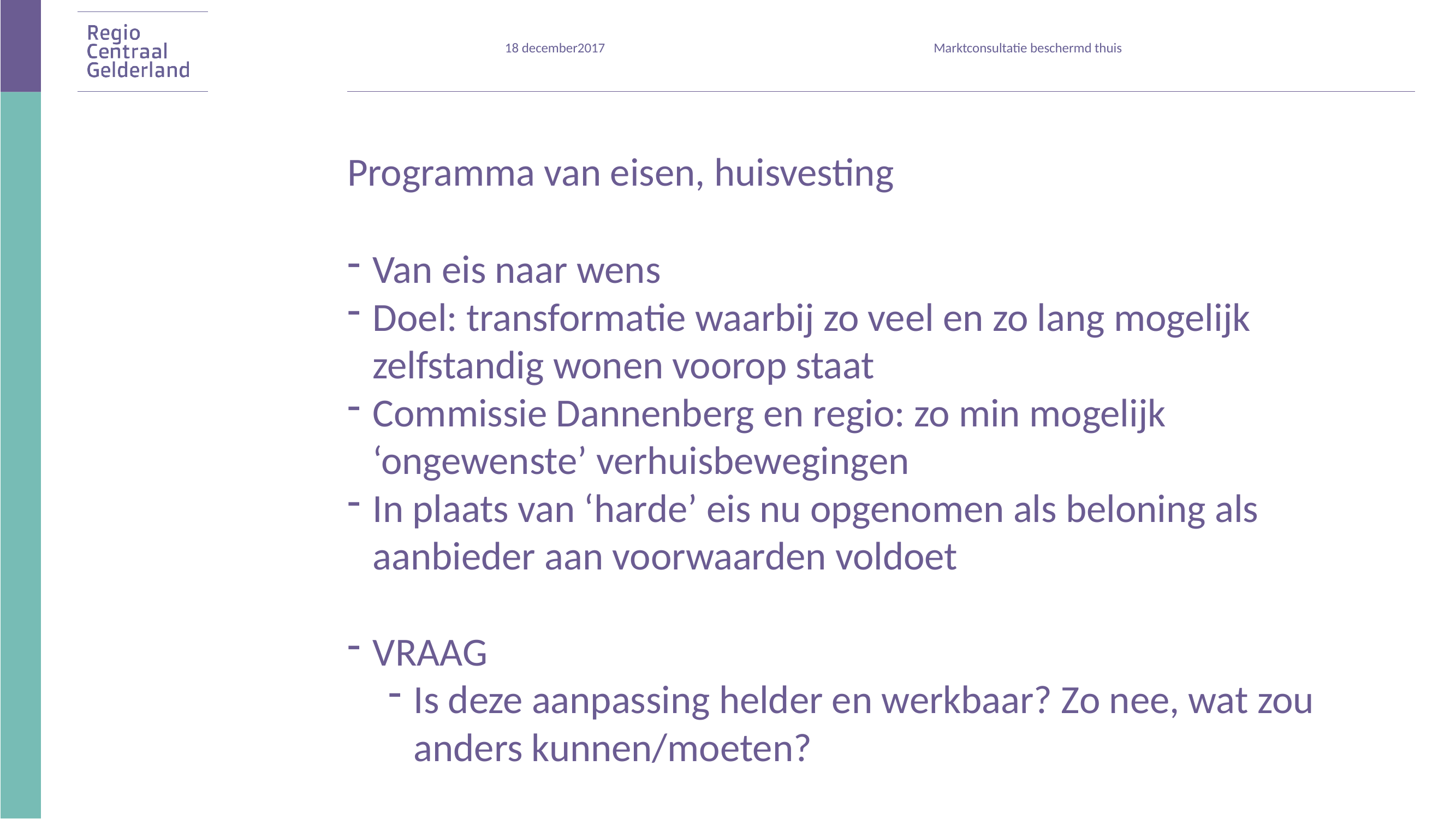

18 december2017
Marktconsultatie beschermd thuis

Programma van eisen, huisvesting

Van eis naar wens
Doel: transformatie waarbij zo veel en zo lang mogelijk zelfstandig wonen voorop staat
Commissie Dannenberg en regio: zo min mogelijk ‘ongewenste’ verhuisbewegingen
In plaats van ‘harde’ eis nu opgenomen als beloning als aanbieder aan voorwaarden voldoet

VRAAG
Is deze aanpassing helder en werkbaar? Zo nee, wat zou anders kunnen/moeten?